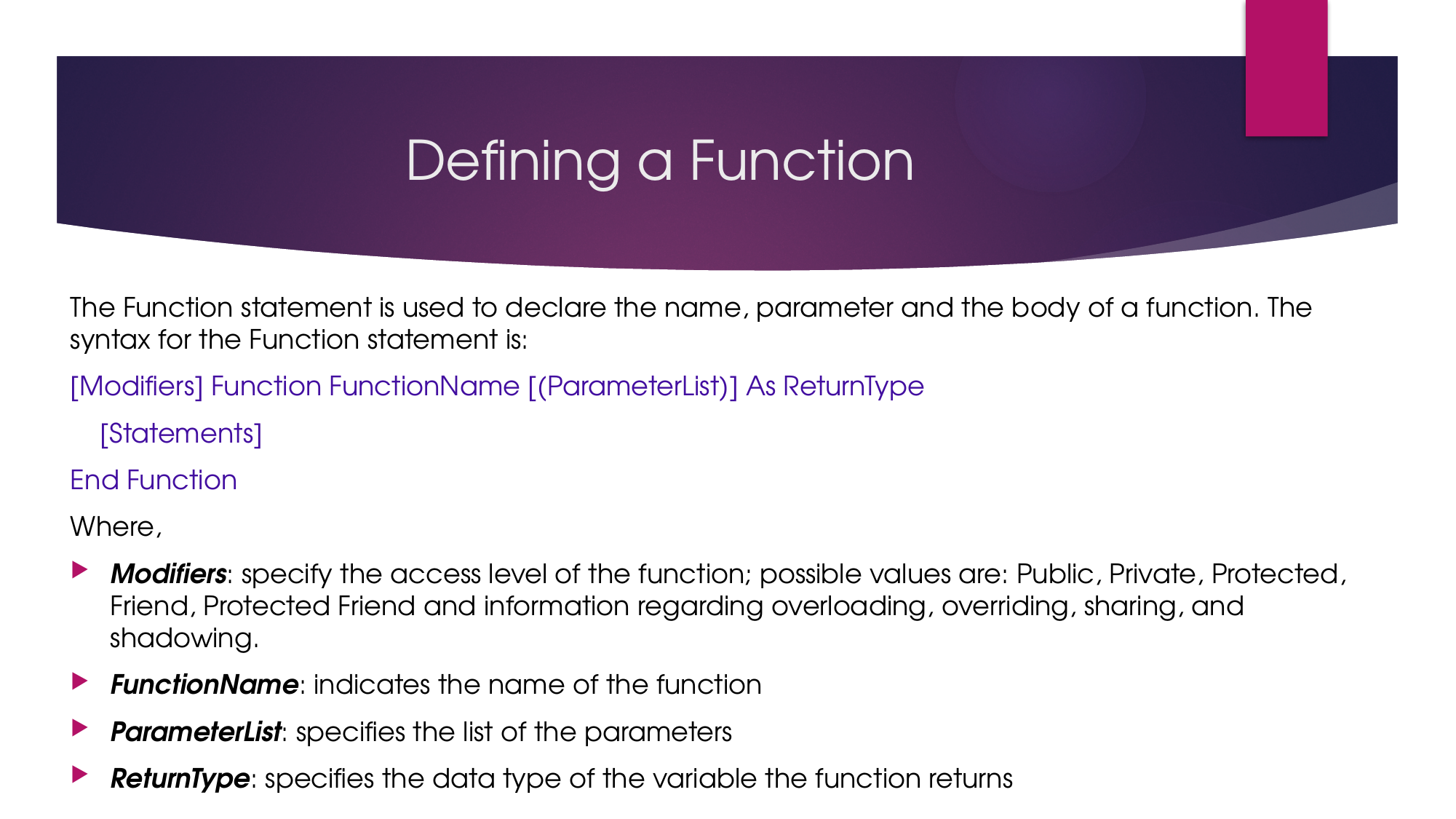

# Defining a Function
The Function statement is used to declare the name, parameter and the body of a function. The syntax for the Function statement is:
[Modifiers] Function FunctionName [(ParameterList)] As ReturnType
    [Statements]
End Function
Where,
Modifiers: specify the access level of the function; possible values are: Public, Private, Protected, Friend, Protected Friend and information regarding overloading, overriding, sharing, and shadowing.
FunctionName: indicates the name of the function
ParameterList: specifies the list of the parameters
ReturnType: specifies the data type of the variable the function returns